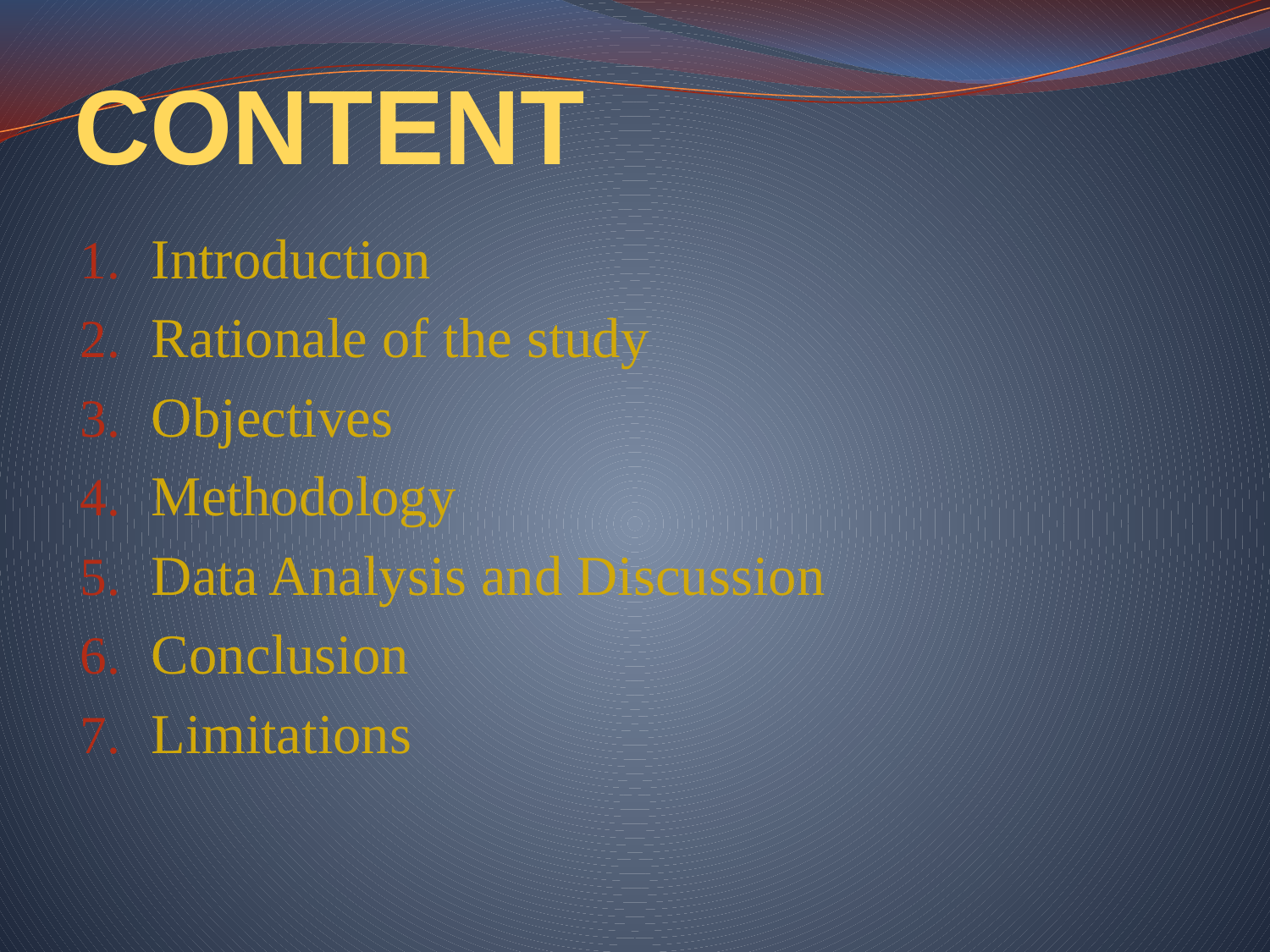

# CONTENT
Introduction
Rationale of the study
Objectives
Methodology
Data Analysis and Discussion
Conclusion
Limitations